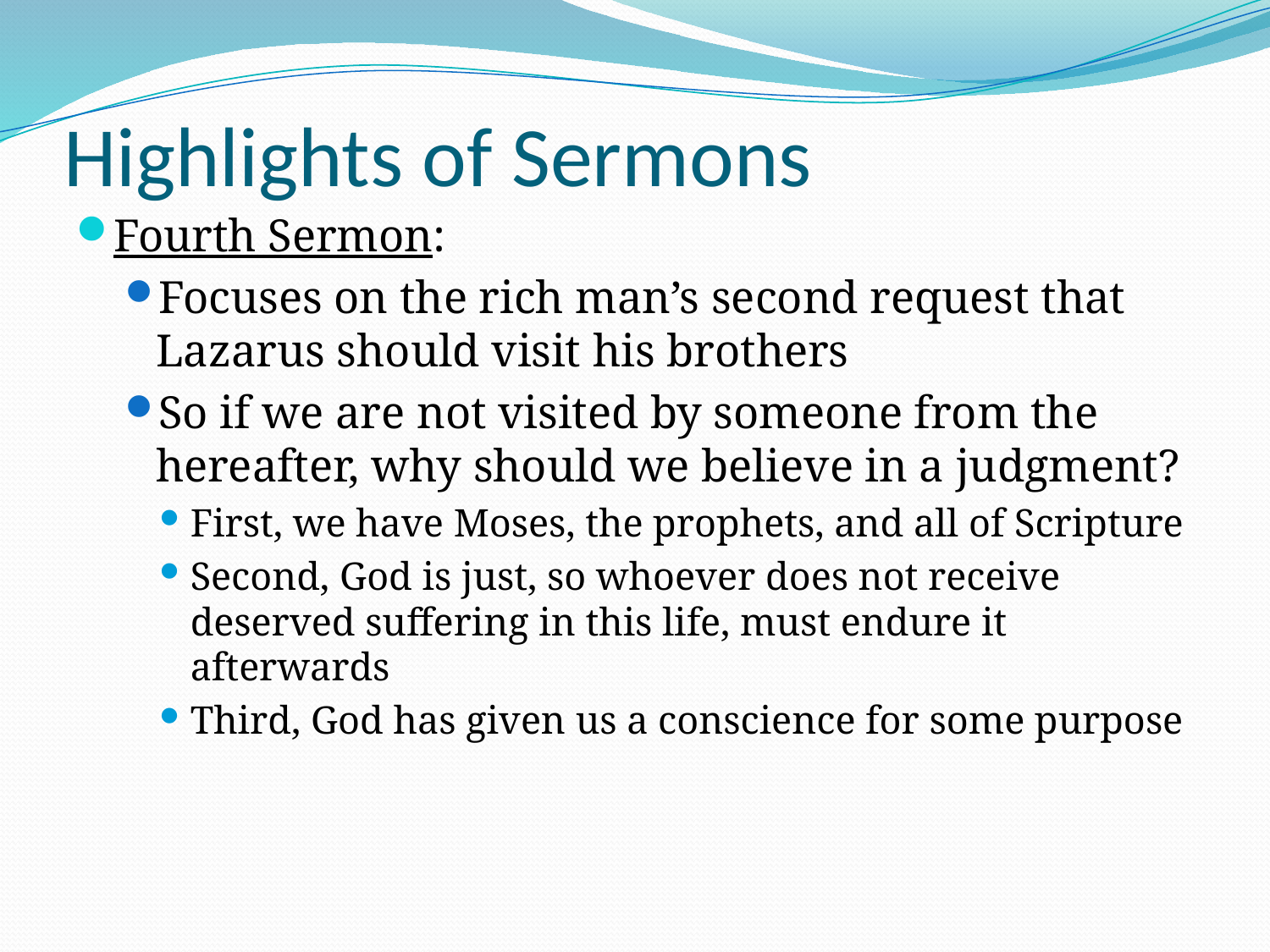

# Highlights of Sermons
Fourth Sermon:
Focuses on the rich man’s second request that Lazarus should visit his brothers
So if we are not visited by someone from the hereafter, why should we believe in a judgment?
First, we have Moses, the prophets, and all of Scripture
Second, God is just, so whoever does not receive deserved suffering in this life, must endure it afterwards
Third, God has given us a conscience for some purpose